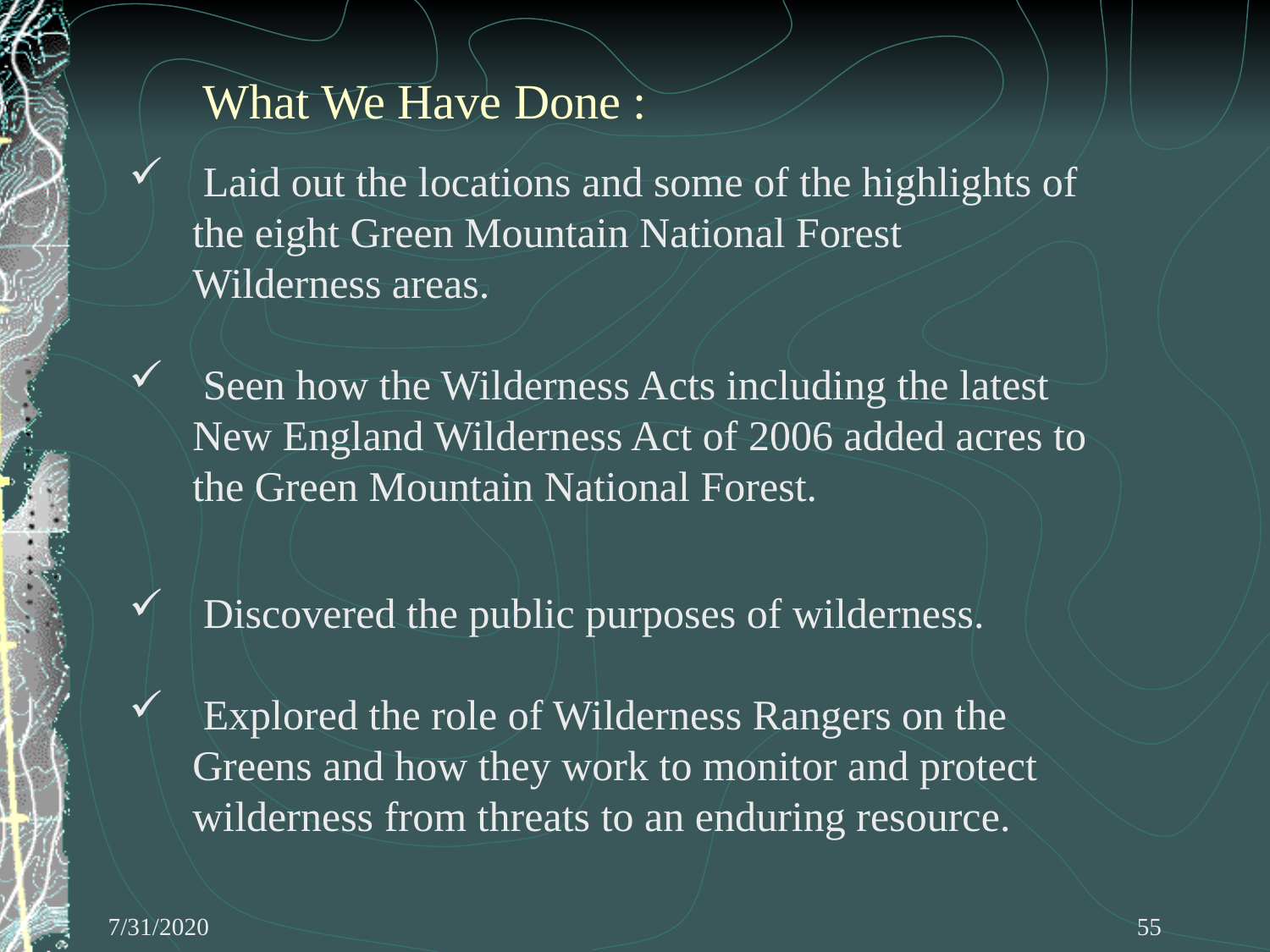

What We Have Done :
 Laid out the locations and some of the highlights of the eight Green Mountain National Forest Wilderness areas.

 Seen how the Wilderness Acts including the latest New England Wilderness Act of 2006 added acres to the Green Mountain National Forest.

 Discovered the public purposes of wilderness.

 Explored the role of Wilderness Rangers on the Greens and how they work to monitor and protect wilderness from threats to an enduring resource.

7/31/2020
55